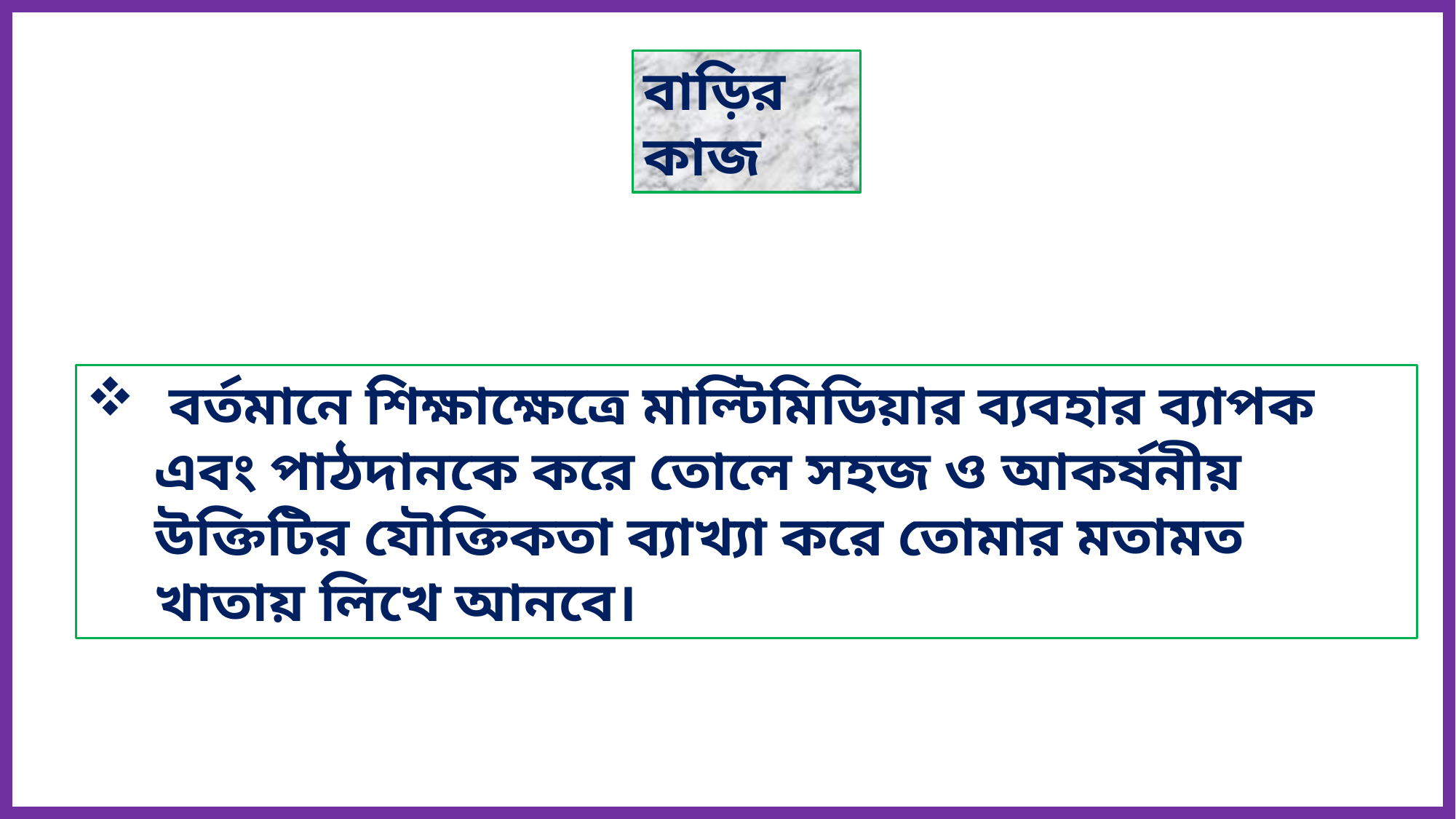

বাড়ির কাজ
 বর্তমানে শিক্ষাক্ষেত্রে মাল্টিমিডিয়ার ব্যবহার ব্যাপক  এবং পাঠদানকে করে তোলে সহজ ও আকর্ষনীয় উক্তিটির যৌক্তিকতা ব্যাখ্যা করে তোমার মতামত খাতায় লিখে আনবে।